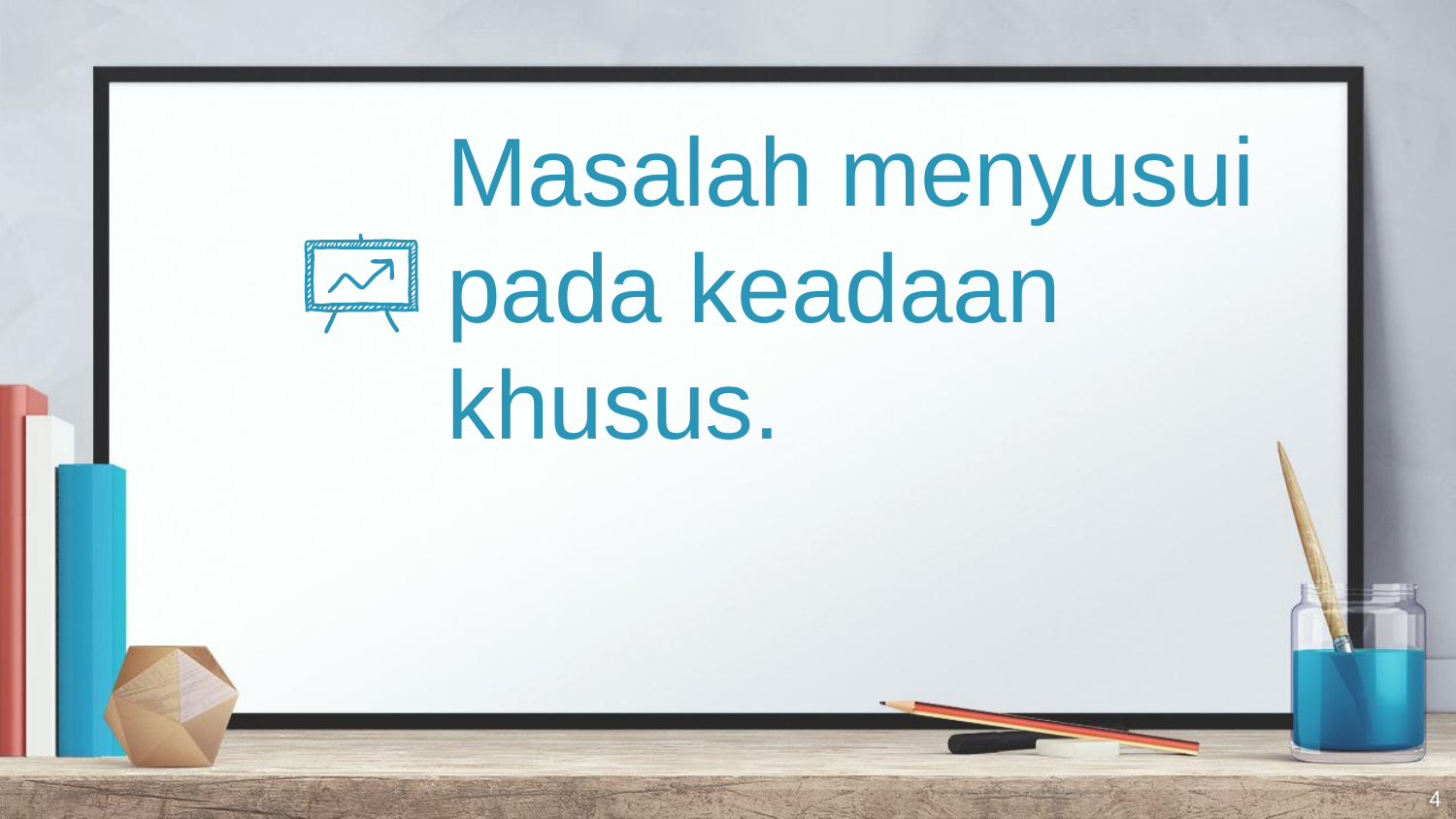

# Masalah menyusui pada keadaan khusus.
4